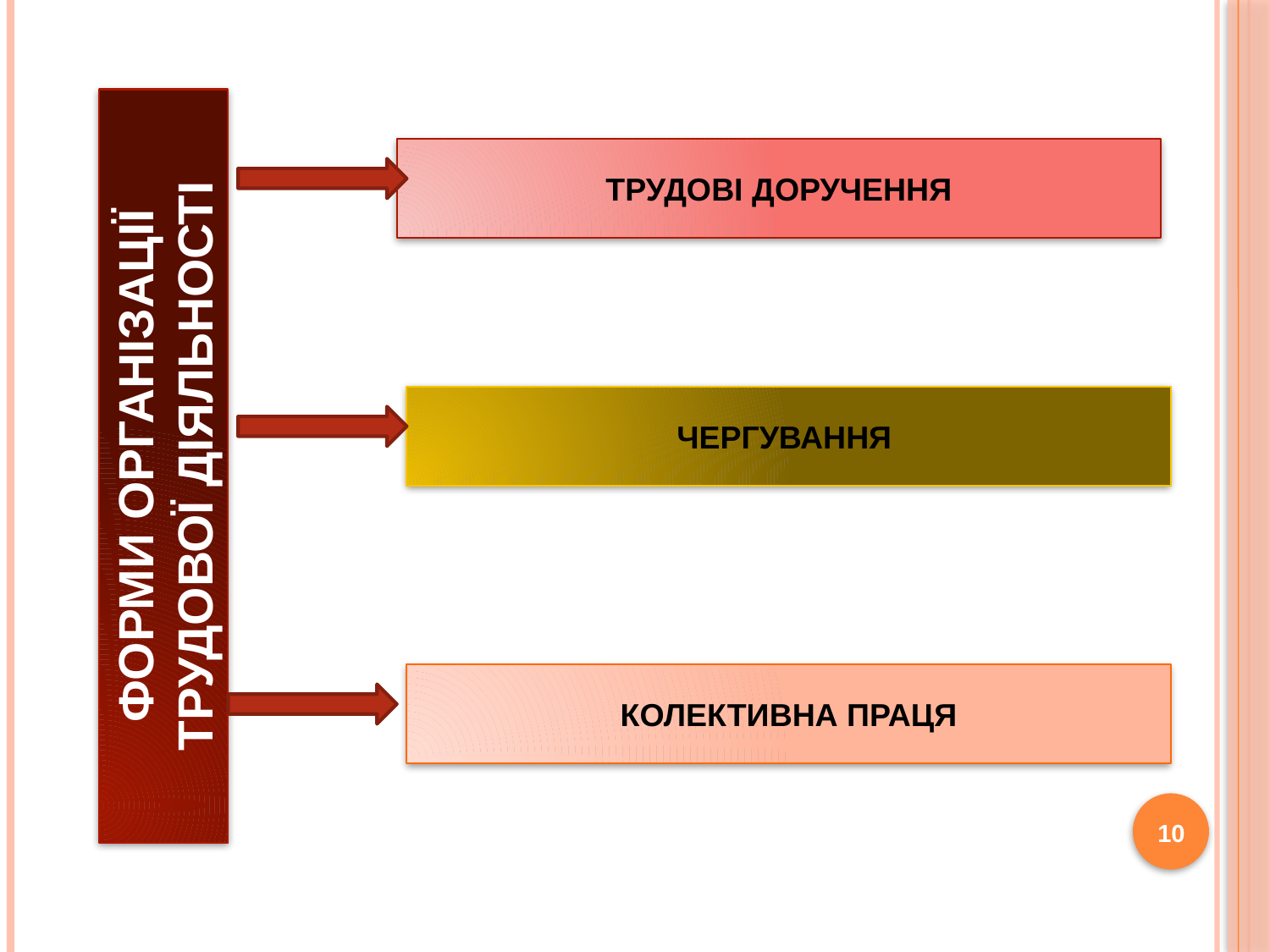

ФОРМИ ОРГАНІЗАЦІЇ ТРУДОВОЇ ДІЯЛЬНОСТІ
ТРУДОВІ ДОРУЧЕННЯ

ЧЕРГУВАННЯ

КОЛЕКТИВНА ПРАЦЯ

10